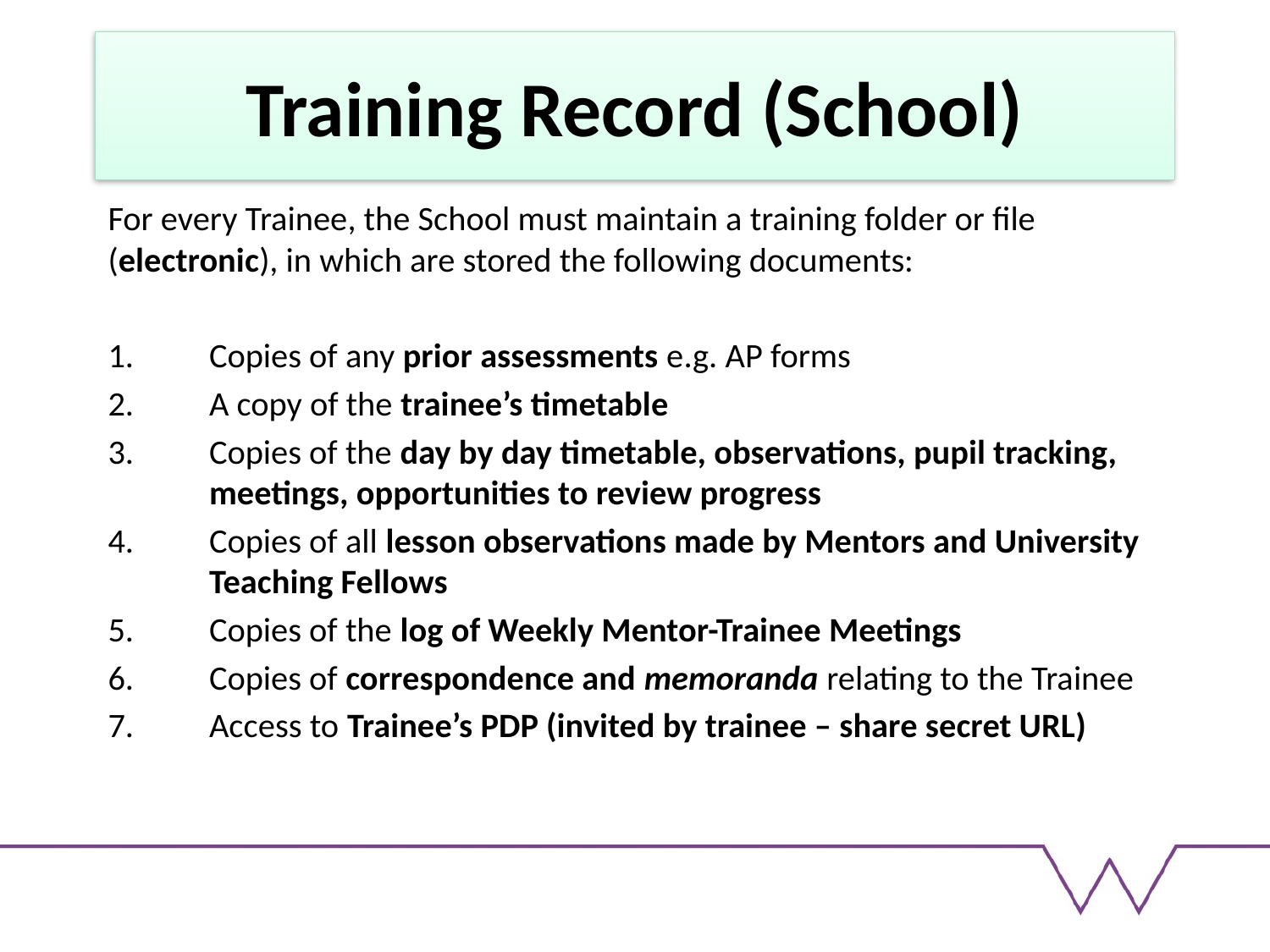

# Training Record (School)
For every Trainee, the School must maintain a training folder or file (electronic), in which are stored the following documents:

Copies of any prior assessments e.g. AP forms
A copy of the trainee’s timetable
Copies of the day by day timetable, observations, pupil tracking, meetings, opportunities to review progress
Copies of all lesson observations made by Mentors and University Teaching Fellows
Copies of the log of Weekly Mentor-Trainee Meetings
Copies of correspondence and memoranda relating to the Trainee
Access to Trainee’s PDP (invited by trainee – share secret URL)